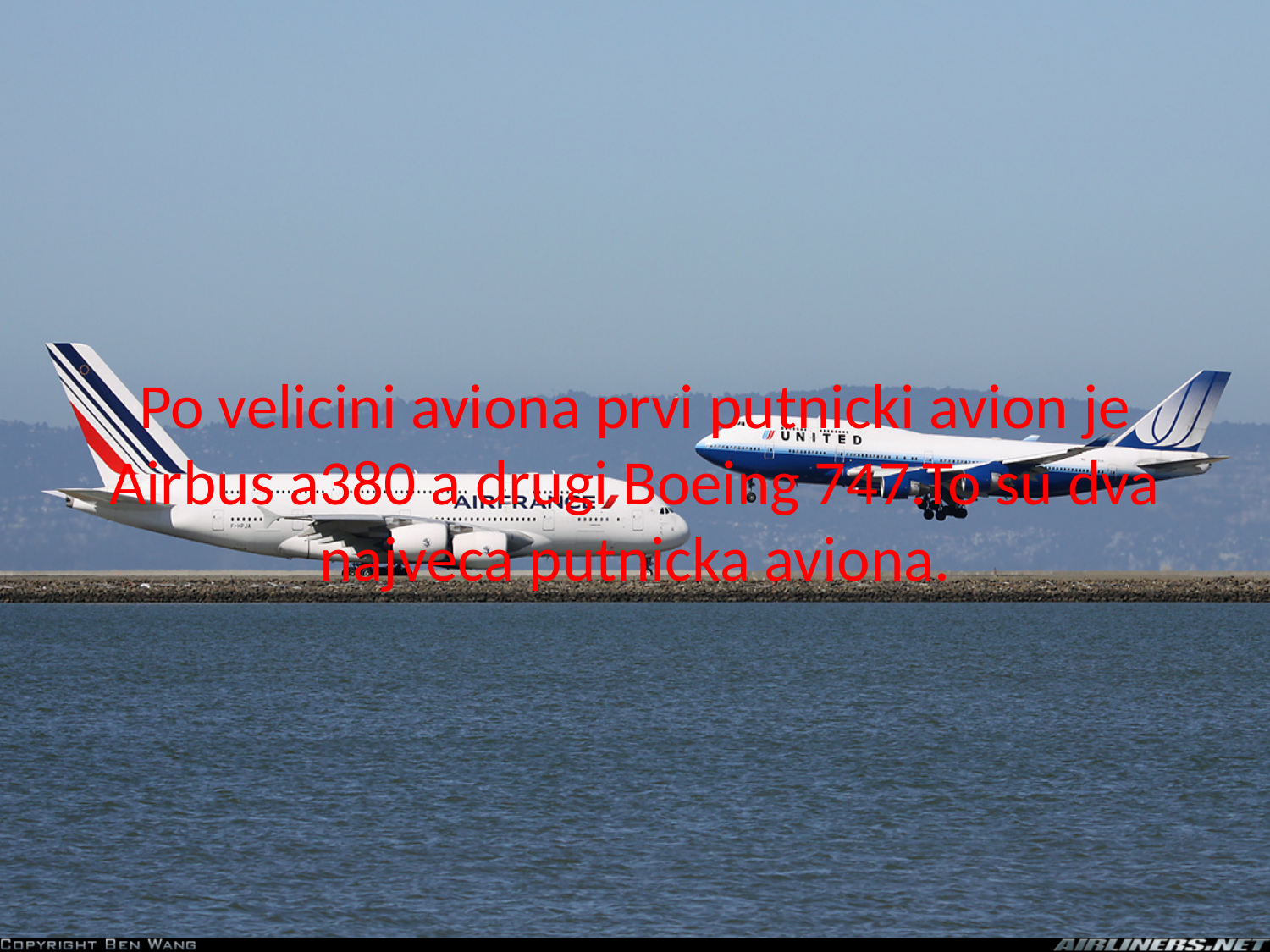

# Po velicini aviona prvi putnicki avion je Airbus a380 a drugi Boeing 747.To su dva najveca putnicka aviona.